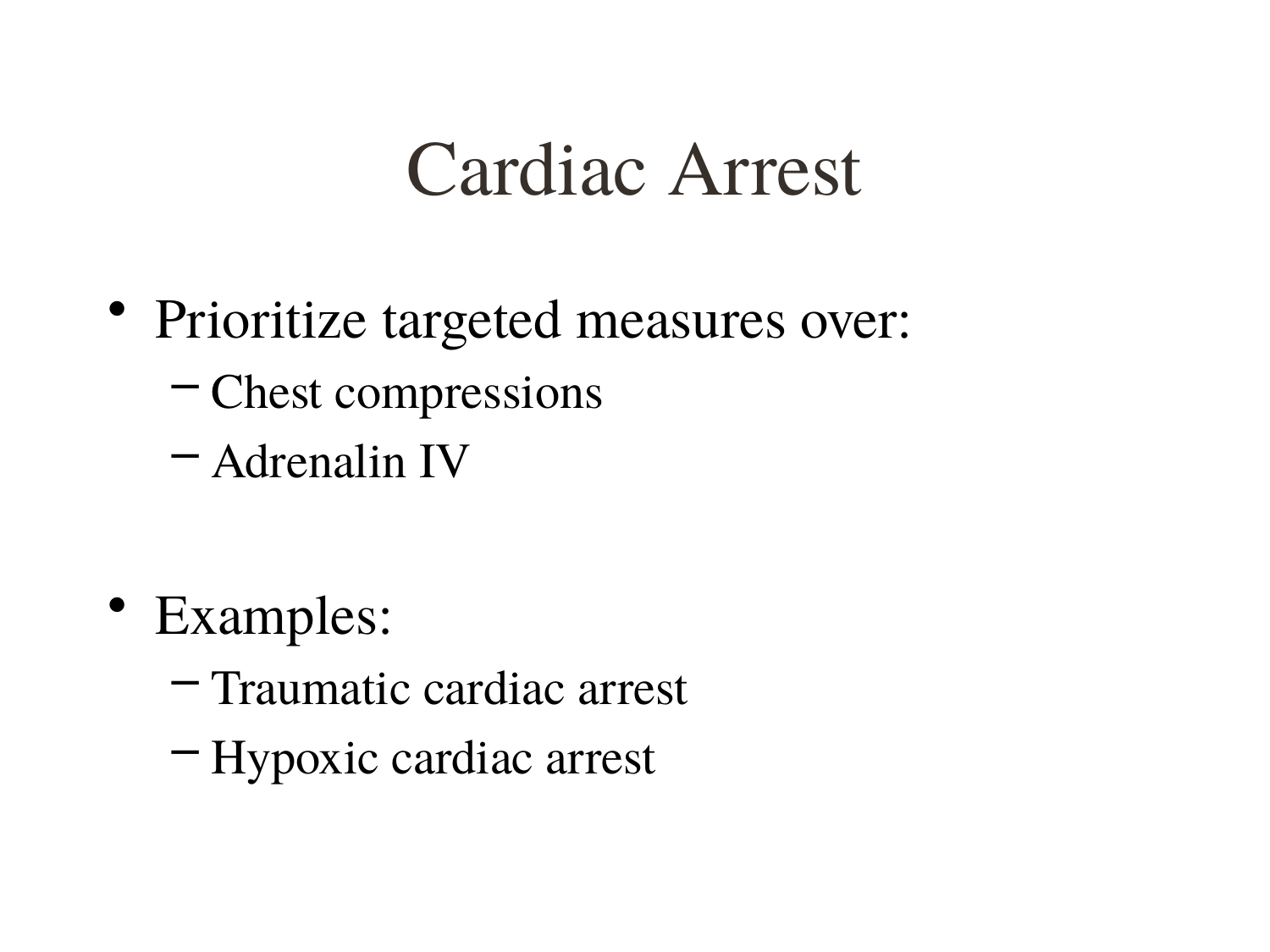

# Cardiac Arrest
Prioritize targeted measures over:
Chest compressions
Adrenalin IV

Examples:
Traumatic cardiac arrest
Hypoxic cardiac arrest